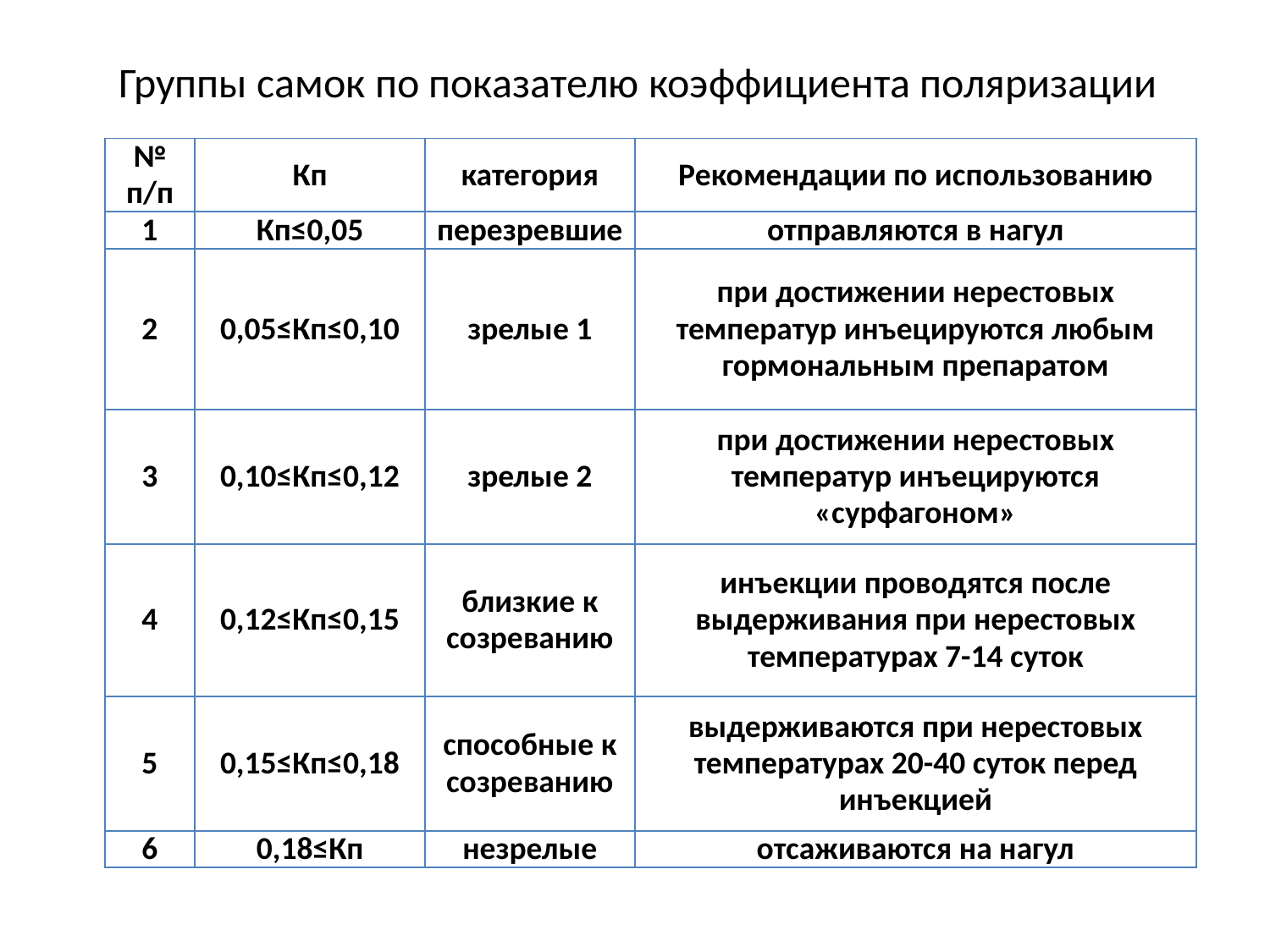

# Группы самок по показателю коэффициента поляризации
| № п/п | Кп | категория | Рекомендации по использованию |
| --- | --- | --- | --- |
| 1 | Кп≤0,05 | перезревшие | отправляются в нагул |
| 2 | 0,05≤Кп≤0,10 | зрелые 1 | при достижении нерестовых температур инъецируются любым гормональным препаратом |
| 3 | 0,10≤Кп≤0,12 | зрелые 2 | при достижении нерестовых температур инъецируются «сурфагоном» |
| 4 | 0,12≤Кп≤0,15 | близкие к созреванию | инъекции проводятся после выдерживания при нерестовых температурах 7-14 суток |
| 5 | 0,15≤Кп≤0,18 | способные к созреванию | выдерживаются при нерестовых температурах 20-40 суток перед инъекцией |
| 6 | 0,18≤Кп | незрелые | отсаживаются на нагул |